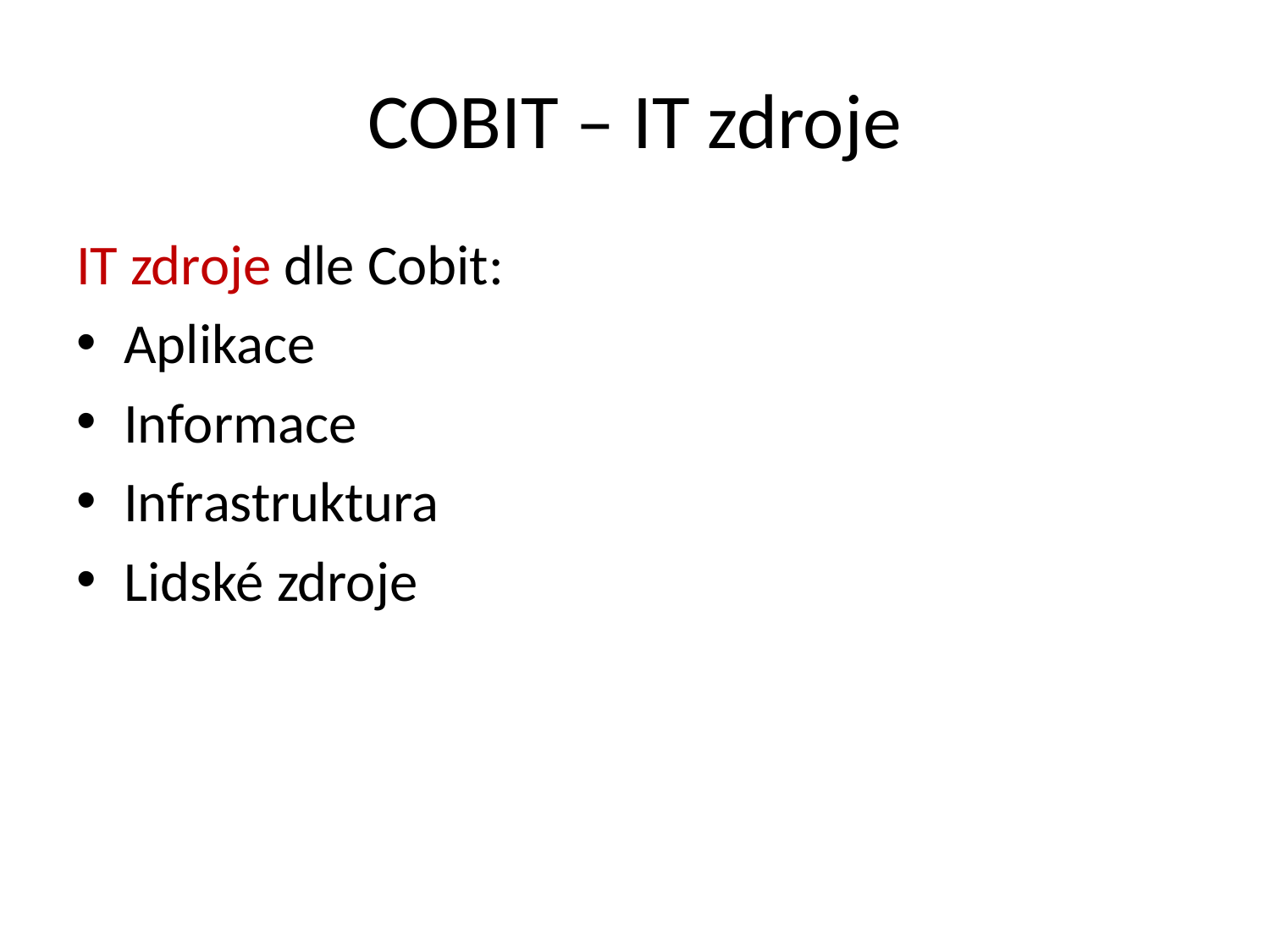

# COBIT – IT zdroje
IT zdroje dle Cobit:
Aplikace
Informace
Infrastruktura
Lidské zdroje